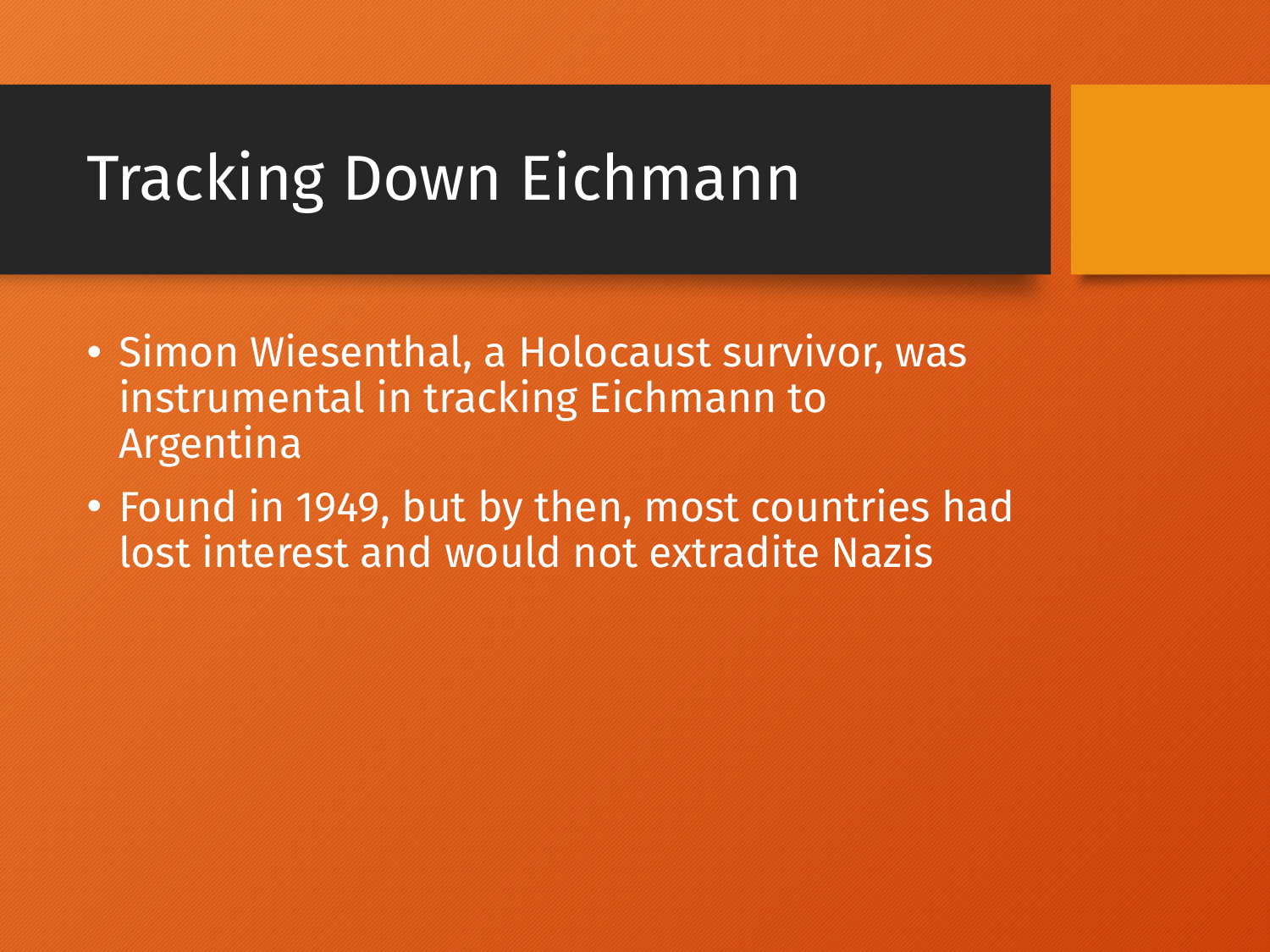

# Tracking Down Eichmann
Simon Wiesenthal, a Holocaust survivor, was instrumental in tracking Eichmann to Argentina
Found in 1949, but by then, most countries had lost interest and would not extradite Nazis